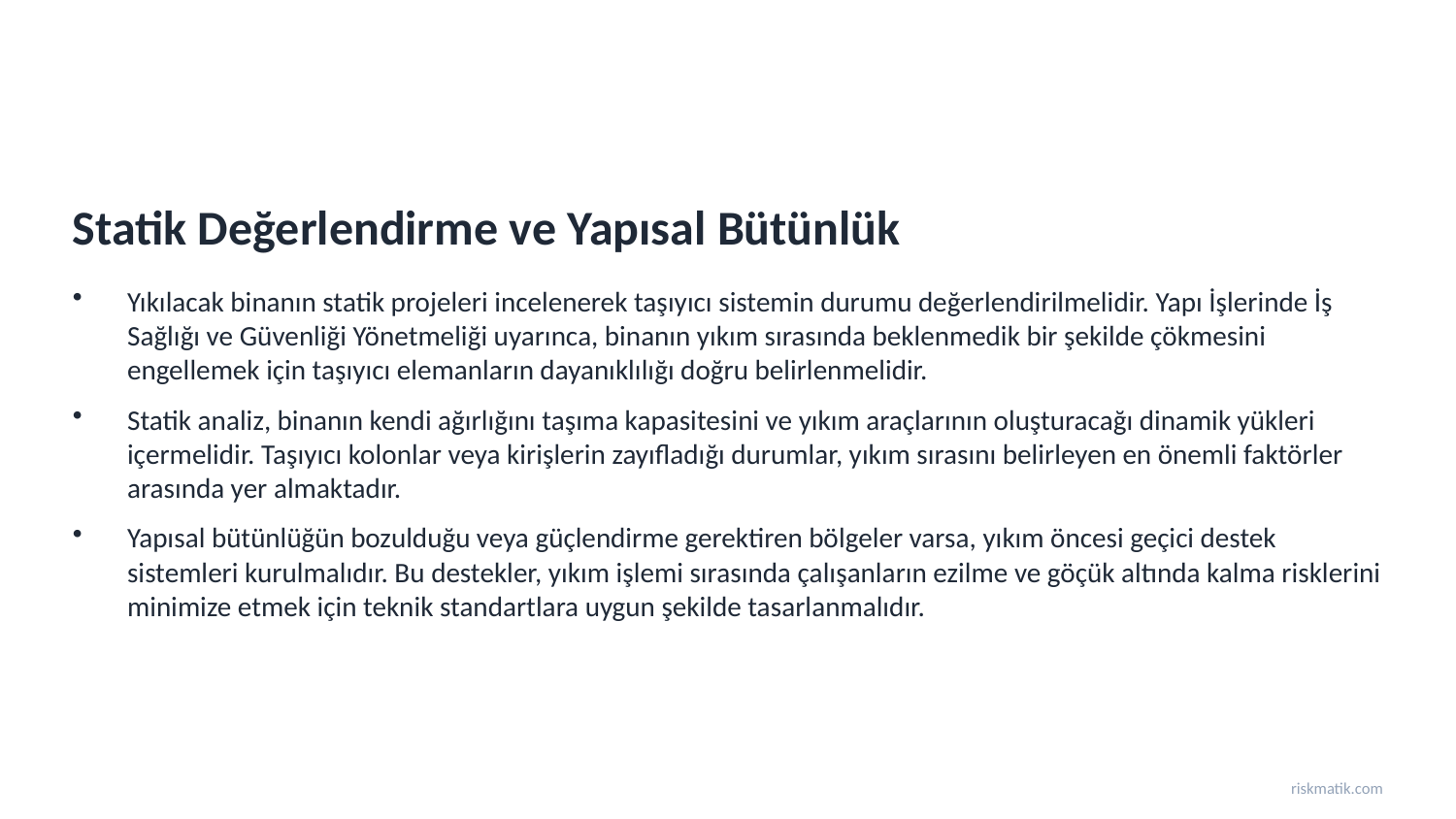

Statik Değerlendirme ve Yapısal Bütünlük
Yıkılacak binanın statik projeleri incelenerek taşıyıcı sistemin durumu değerlendirilmelidir. Yapı İşlerinde İş Sağlığı ve Güvenliği Yönetmeliği uyarınca, binanın yıkım sırasında beklenmedik bir şekilde çökmesini engellemek için taşıyıcı elemanların dayanıklılığı doğru belirlenmelidir.
Statik analiz, binanın kendi ağırlığını taşıma kapasitesini ve yıkım araçlarının oluşturacağı dinamik yükleri içermelidir. Taşıyıcı kolonlar veya kirişlerin zayıfladığı durumlar, yıkım sırasını belirleyen en önemli faktörler arasında yer almaktadır.
Yapısal bütünlüğün bozulduğu veya güçlendirme gerektiren bölgeler varsa, yıkım öncesi geçici destek sistemleri kurulmalıdır. Bu destekler, yıkım işlemi sırasında çalışanların ezilme ve göçük altında kalma risklerini minimize etmek için teknik standartlara uygun şekilde tasarlanmalıdır.
riskmatik.com